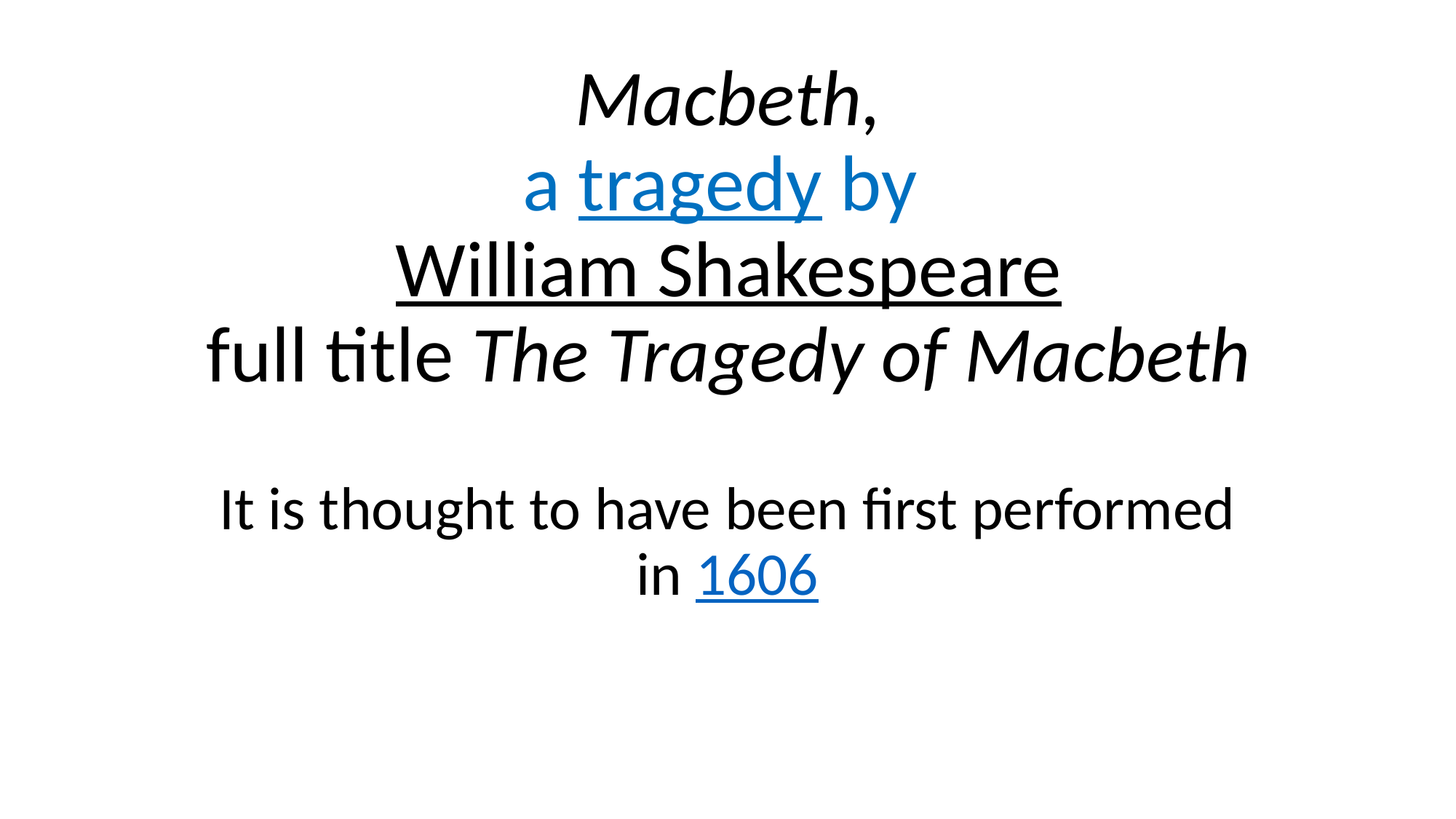

# Macbeth, a tragedy by William Shakespeare full title The Tragedy of Macbeth
It is thought to have been first performed in 1606